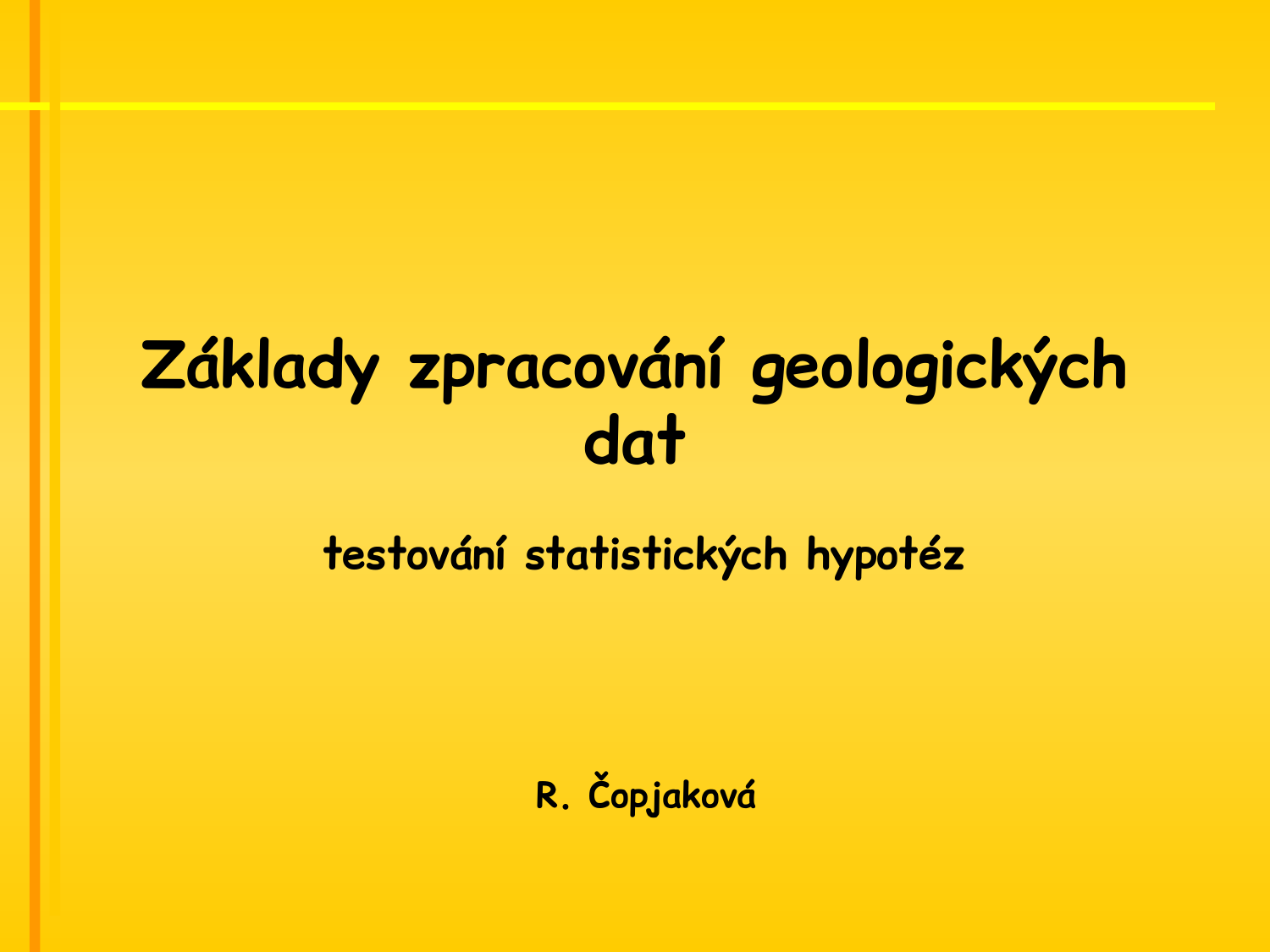

# Základy zpracování geologických dat testování statistických hypotéz
R. Čopjaková